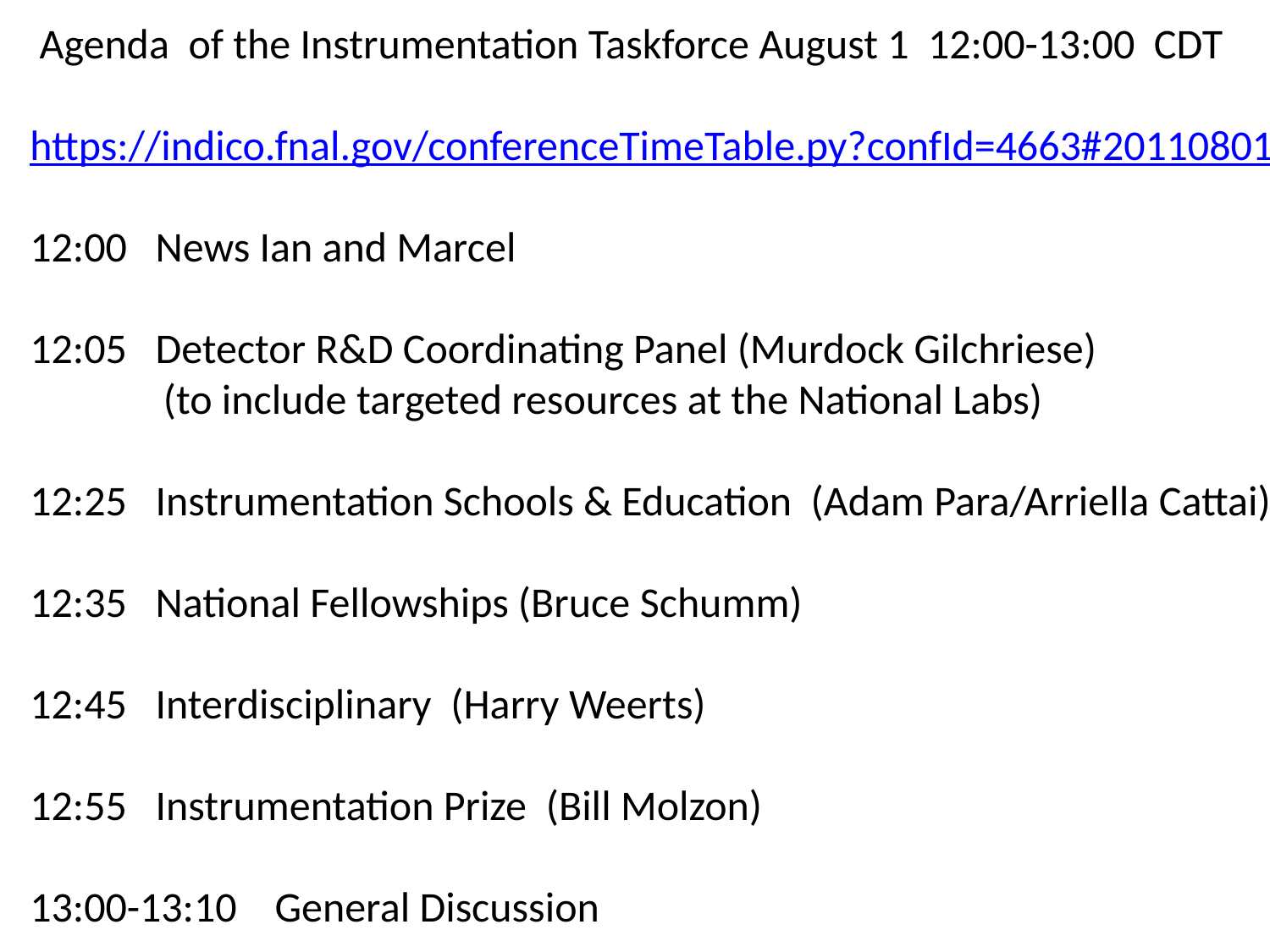

Agenda  of the Instrumentation Taskforce August 1  12:00-13:00  CDT

https://indico.fnal.gov/conferenceTimeTable.py?confId=4663#20110801

12:00   News Ian and Marcel

12:05   Detector R&D Coordinating Panel (Murdock Gilchriese)
              (to include targeted resources at the National Labs)

12:25   Instrumentation Schools & Education  (Adam Para/Arriella Cattai)

12:35   National Fellowships (Bruce Schumm)

12:45   Interdisciplinary  (Harry Weerts)

12:55   Instrumentation Prize  (Bill Molzon)

13:00-13:10    General Discussion